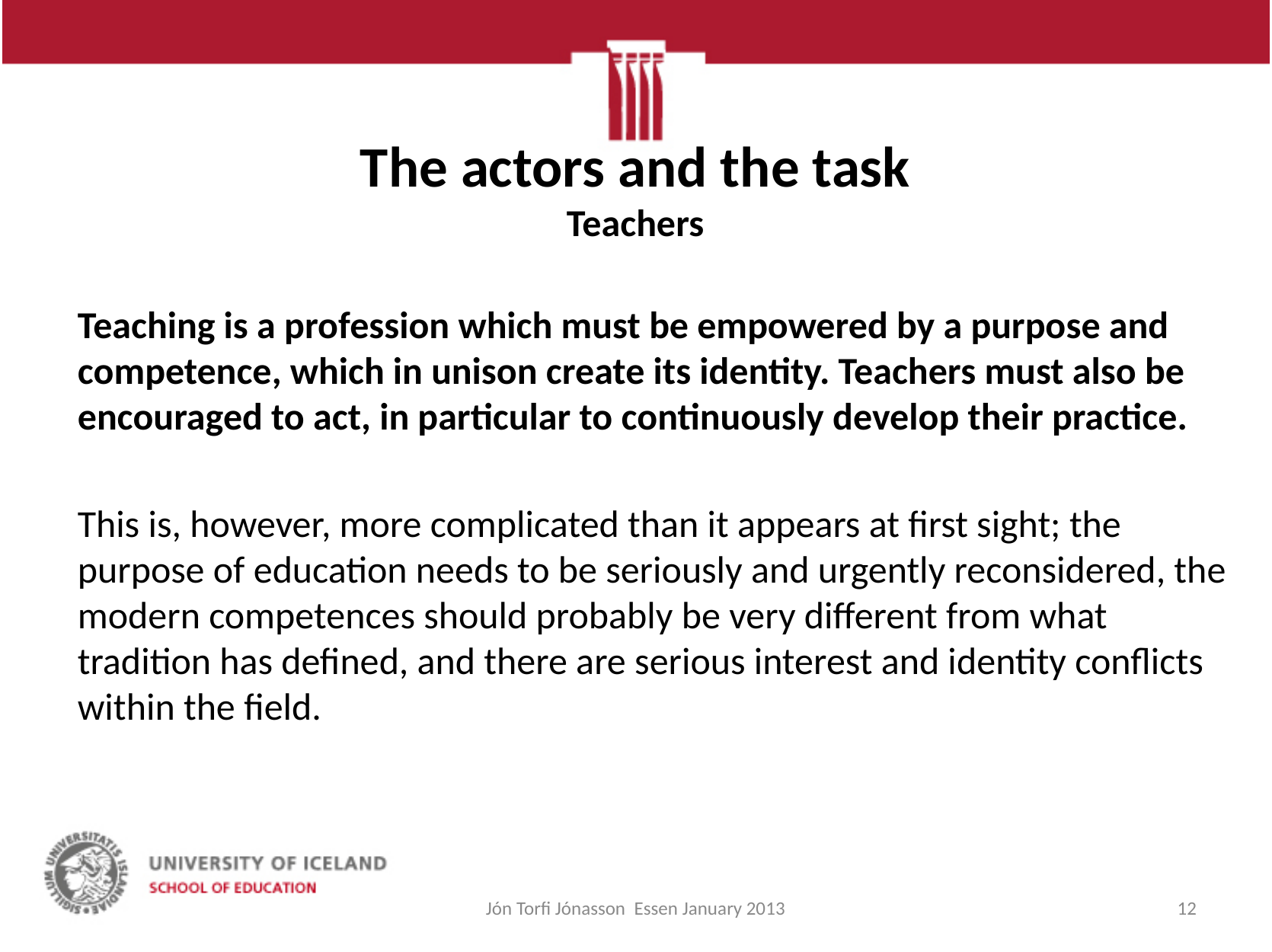

# The actors and the task Teachers

	Teaching is a profession which must be empowered by a purpose and competence, which in unison create its identity. Teachers must also be encouraged to act, in particular to continuously develop their practice.

	This is, however, more complicated than it appears at first sight; the purpose of education needs to be seriously and urgently reconsidered, the modern competences should probably be very different from what tradition has defined, and there are serious interest and identity conflicts within the field.
Jón Torfi Jónasson  Essen January 2013
12